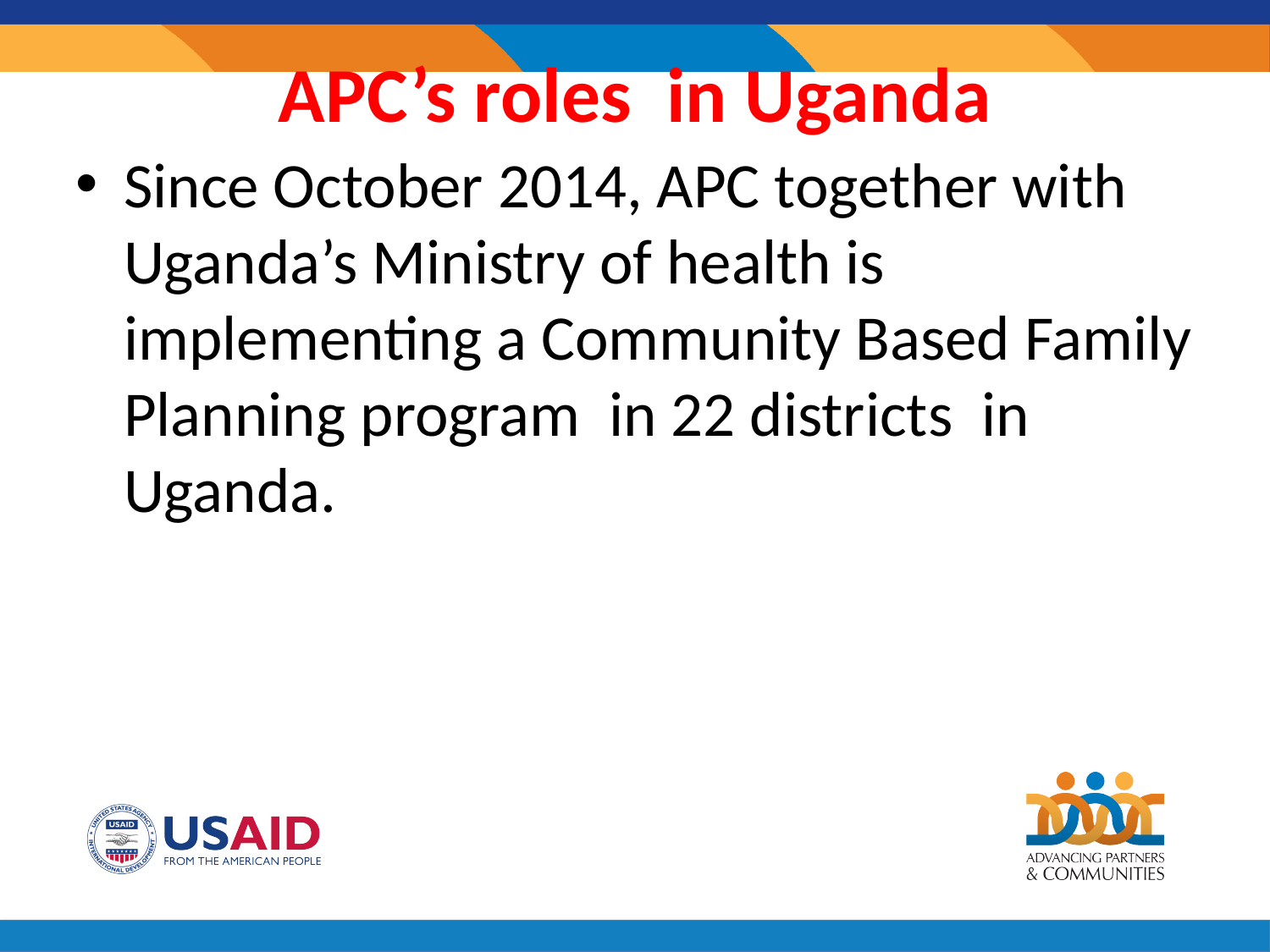

# APC’s roles  in Uganda
Since October 2014, APC together with Uganda’s Ministry of health is implementing a Community Based Family Planning program  in 22 districts  in Uganda.